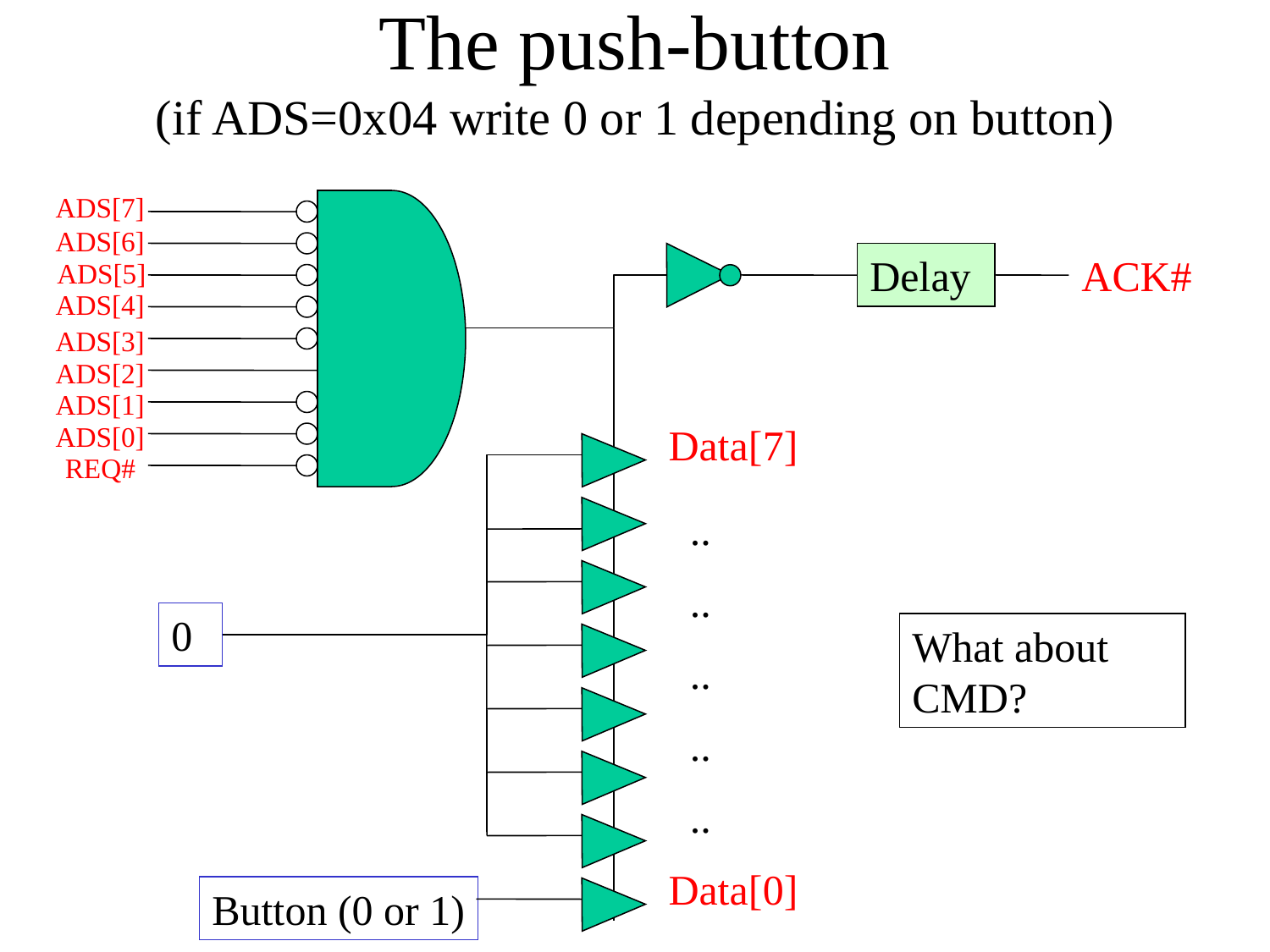

# The push-button (if ADS=0x04 write 0 or 1 depending on button)
ADS[7]

ADS[6]
ADS[5]
ADS[4]
ADS[3]
ADS[2]
ADS[1]
ADS[0]
REQ#

Delay
ACK#

Data[7]

..
..
..
..
..

0

Data[0]

Button (0 or 1)

What about CMD?